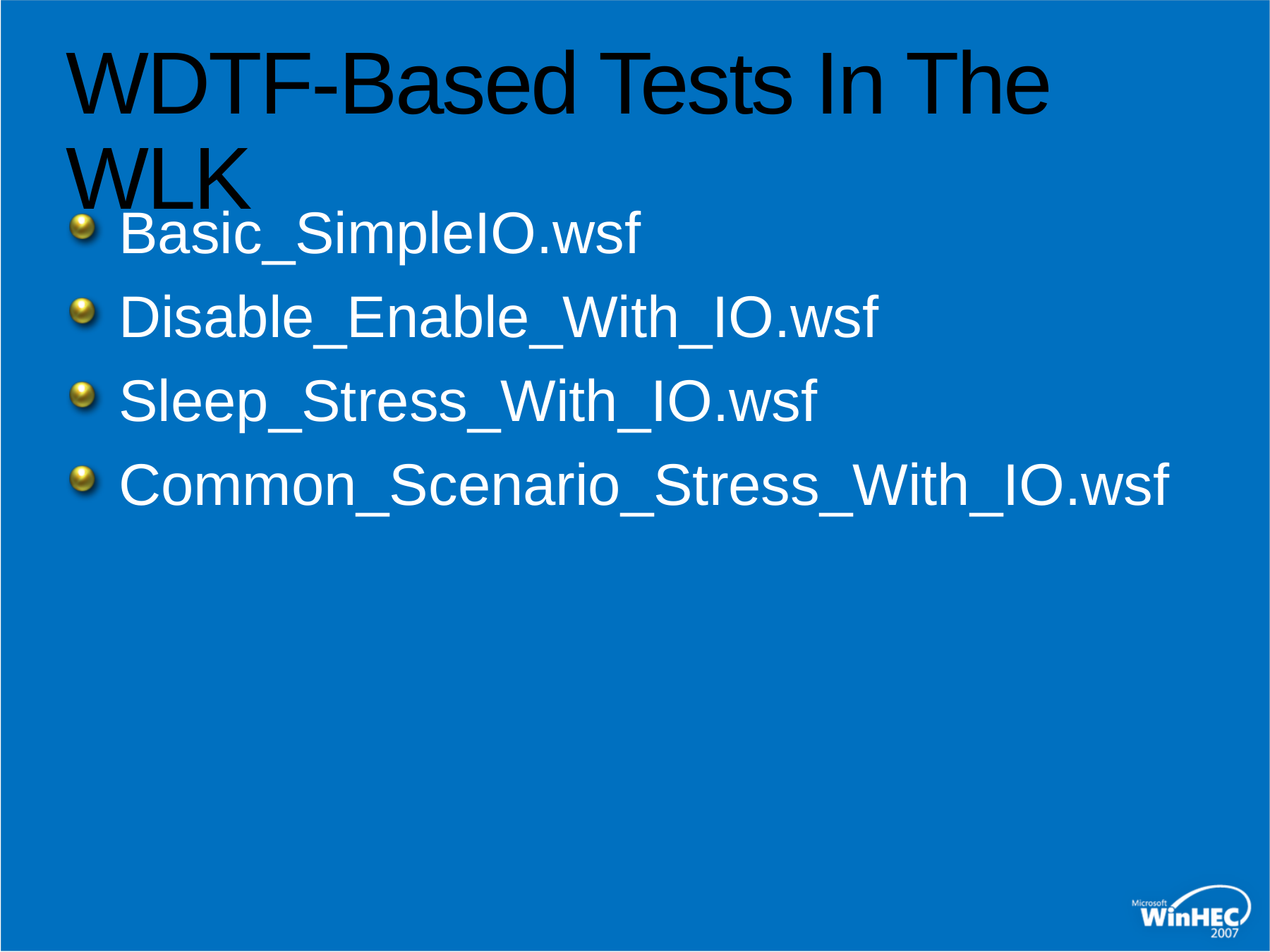

# WDTF-Based Tests In The WLK
Basic_SimpleIO.wsf
Disable_Enable_With_IO.wsf
Sleep_Stress_With_IO.wsf
Common_Scenario_Stress_With_IO.wsf